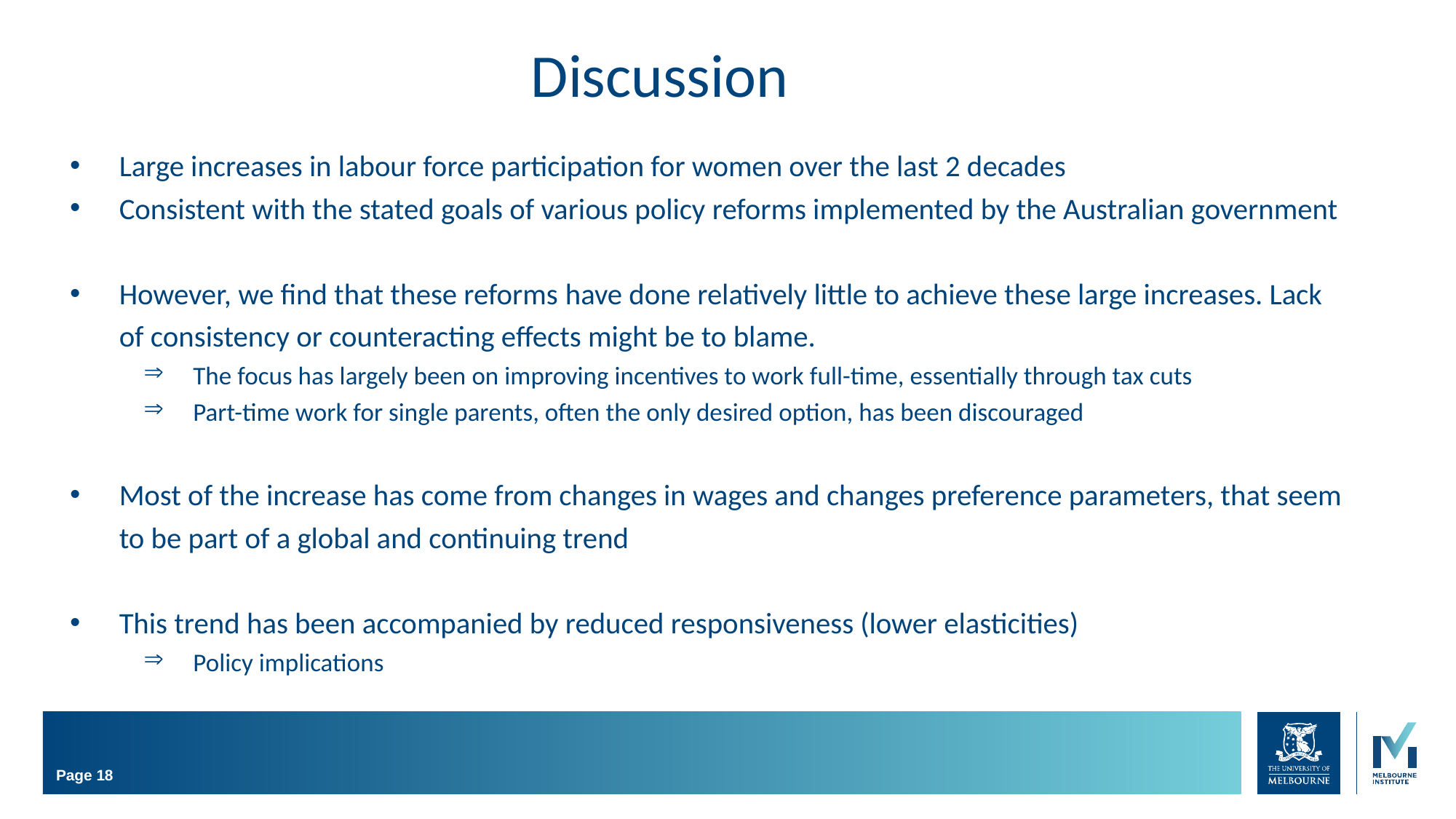

# Discussion
Large increases in labour force participation for women over the last 2 decades
Consistent with the stated goals of various policy reforms implemented by the Australian government

However, we find that these reforms have done relatively little to achieve these large increases. Lack of consistency or counteracting effects might be to blame.
The focus has largely been on improving incentives to work full-time, essentially through tax cuts
Part-time work for single parents, often the only desired option, has been discouraged

Most of the increase has come from changes in wages and changes preference parameters, that seem to be part of a global and continuing trend

This trend has been accompanied by reduced responsiveness (lower elasticities)
Policy implications